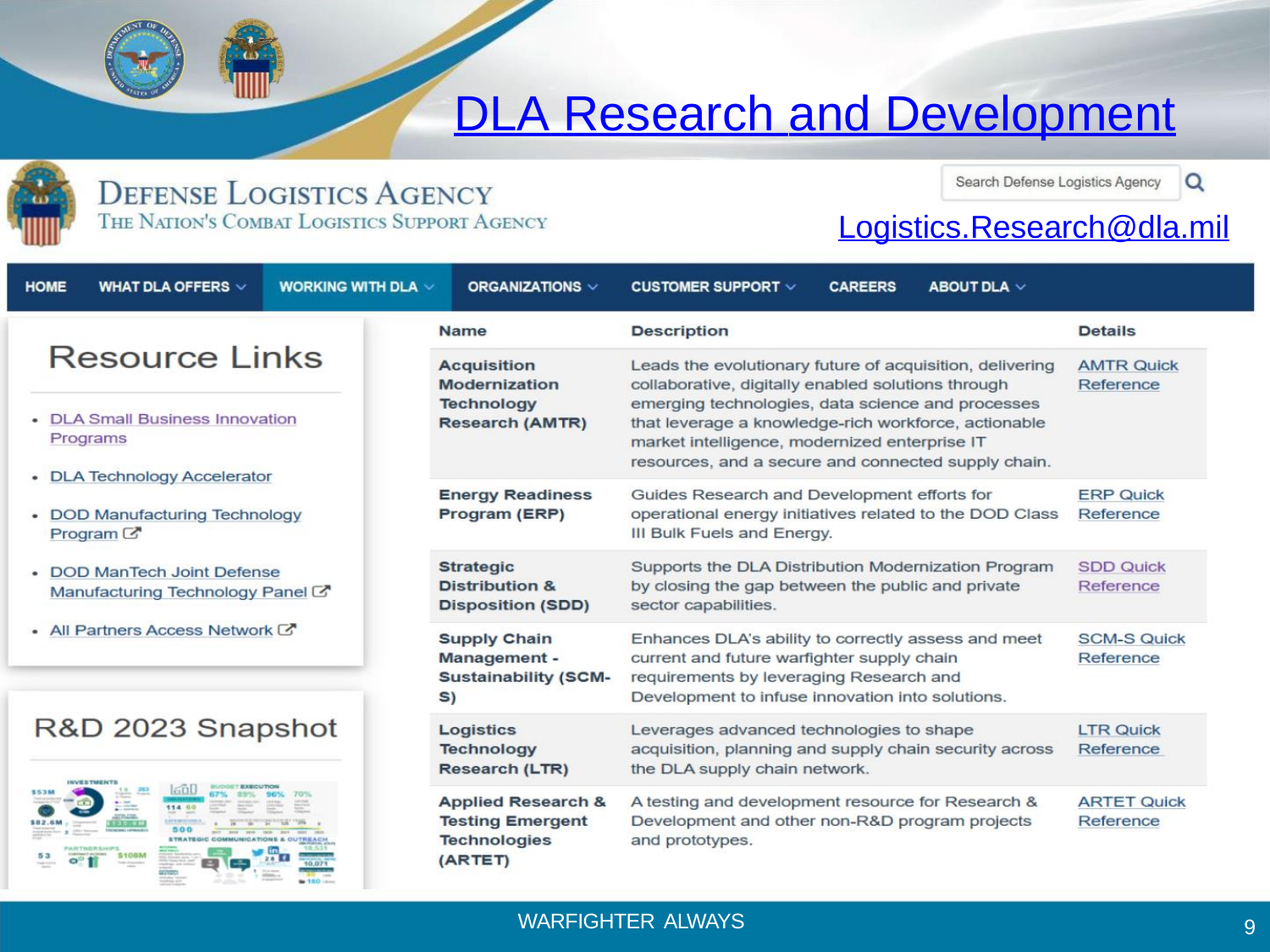

DLA Research and Development
Logistics.Research@dla.mil
WARFIGHTER ALWAYS
9